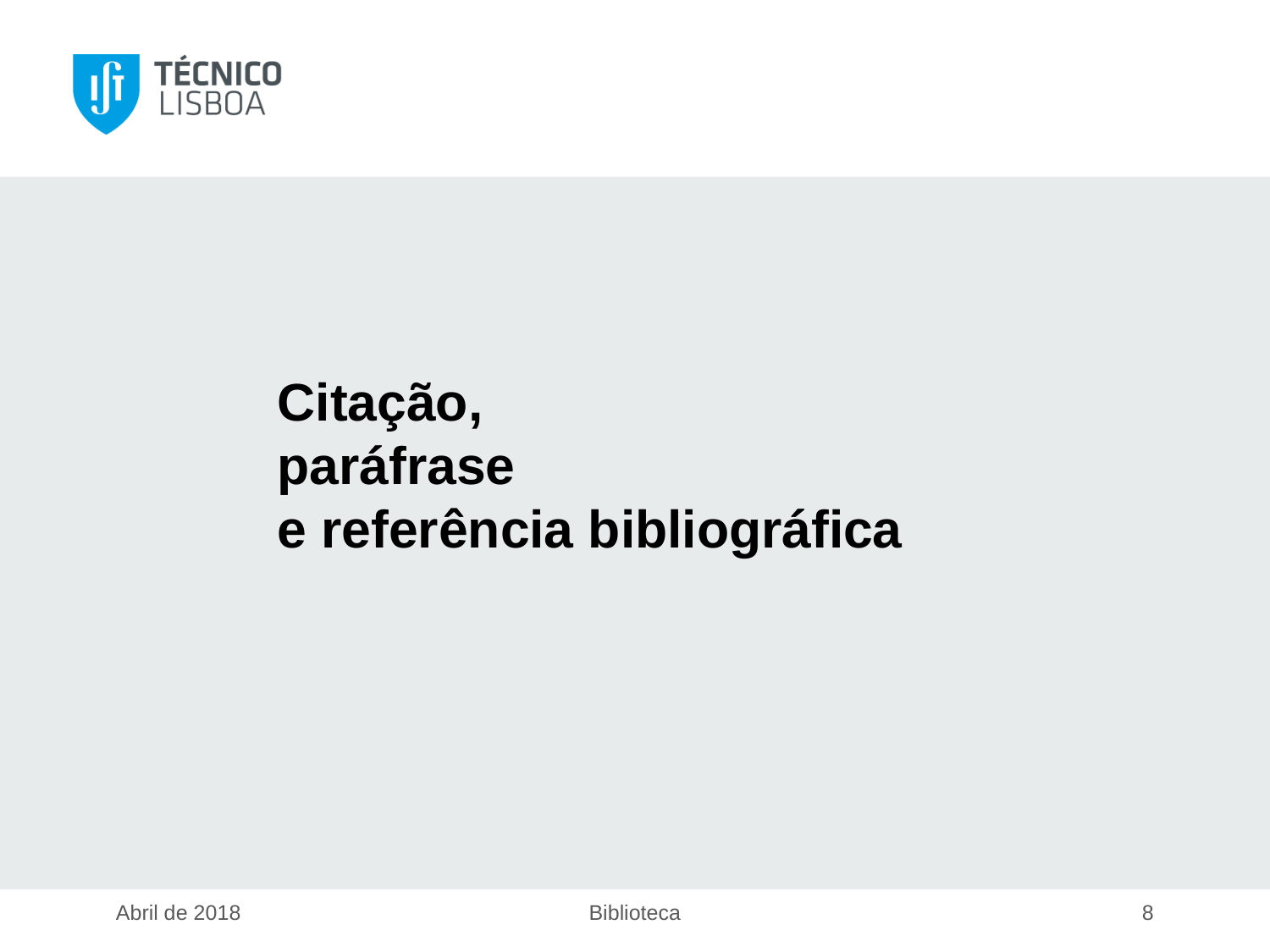

Citação,
paráfrase
e referência bibliográfica
Abril de 2018
Biblioteca
8